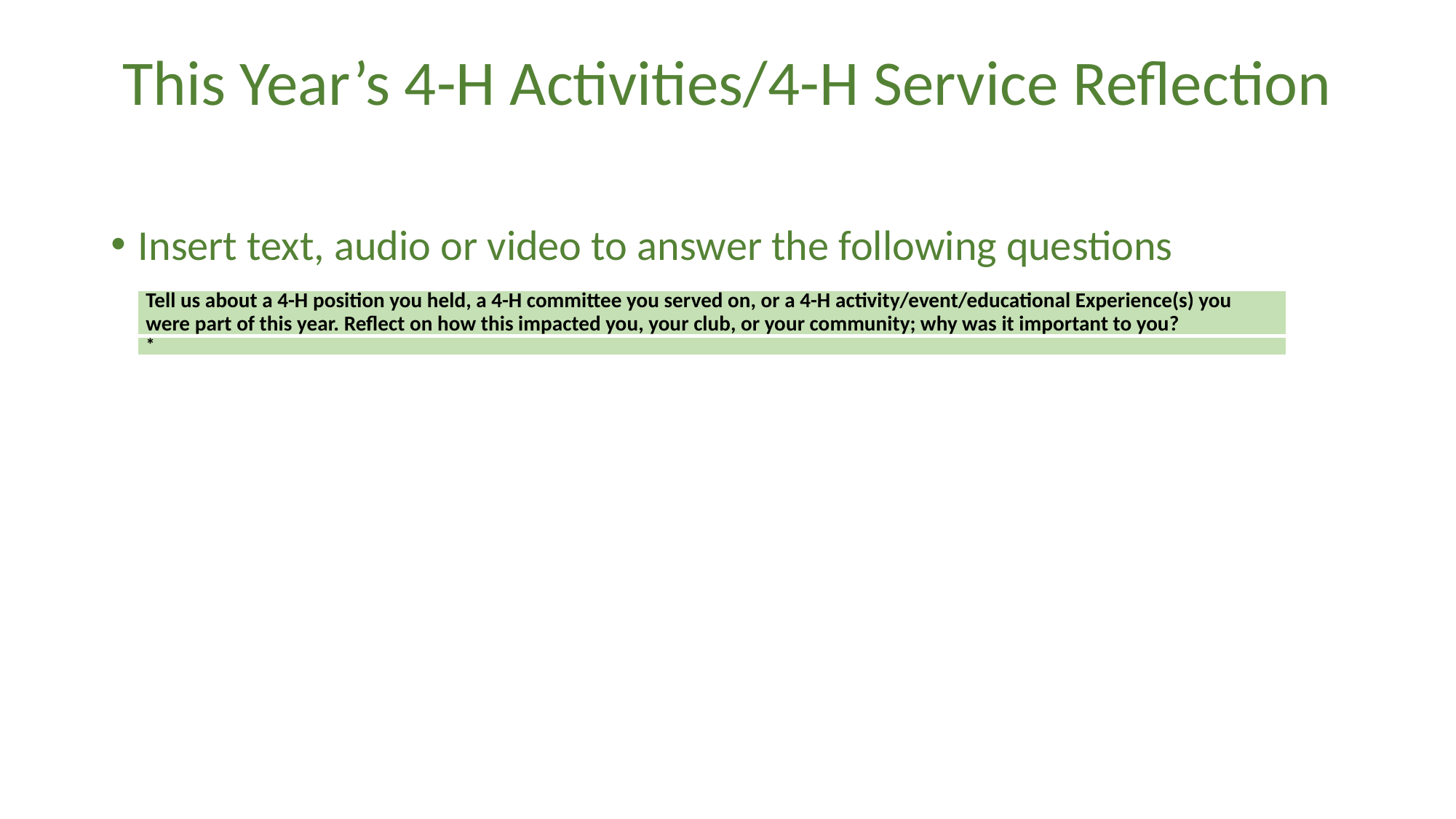

# This Year’s 4-H Activities/4-H Service Reflection
Insert text, audio or video to answer the following questions

| Tell us about a 4-H position you held, a 4-H committee you served on, or a 4-H activity/event/educational Experience(s) you were part of this year. Reflect on how this impacted you, your club, or your community; why was it important to you? |
| --- |
| \* |